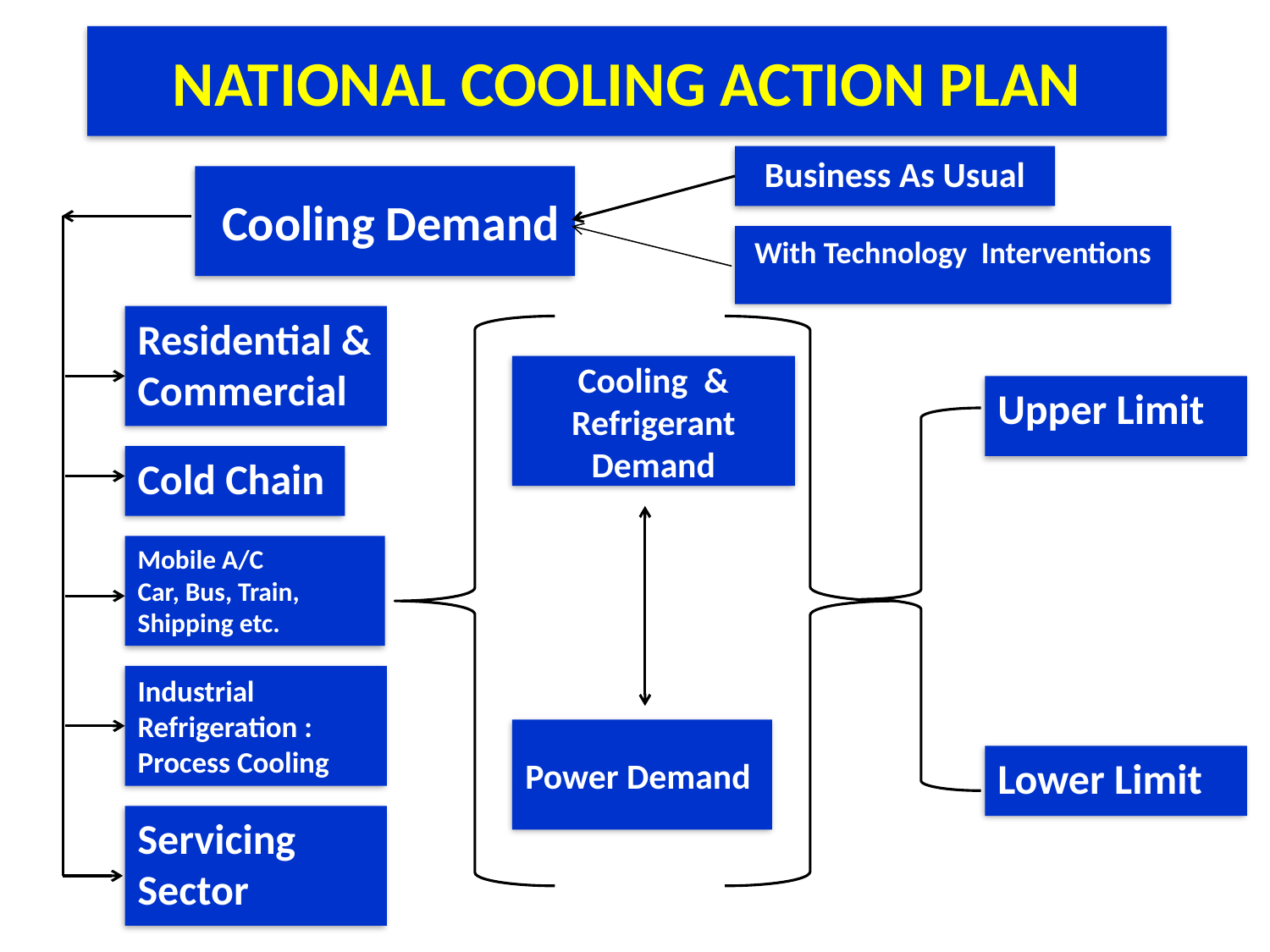

NATIONAL COOLING ACTION PLAN
Business As Usual
# Cooling Demand
With Technology  Interventions
Residential & Commercial

Cooling  & Refrigerant Demand
Upper Limit

Cold Chain
Mobile A/C
Car, Bus, Train, Shipping etc.
Industrial Refrigeration : Process Cooling
Power Demand
Lower Limit
Servicing Sector